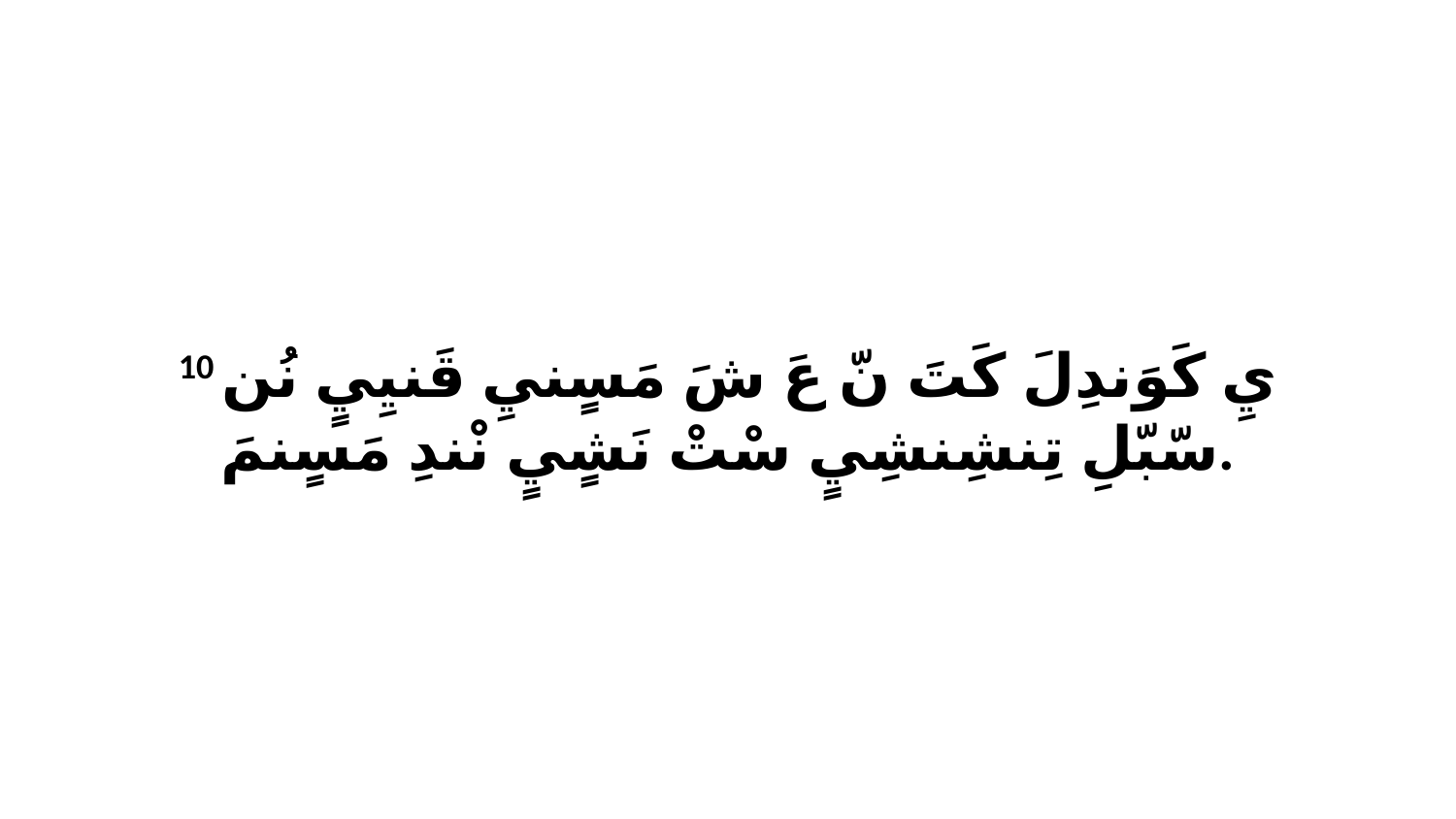

10 يِ كَوَندِلَ كَتَ نّ عَ شَ مَسٍنيِ قَنيِيٍ نُن سّبّلِ تِنشِنشِيٍ سْتْ نَشٍيٍ نْندِ مَسٍنمَ.